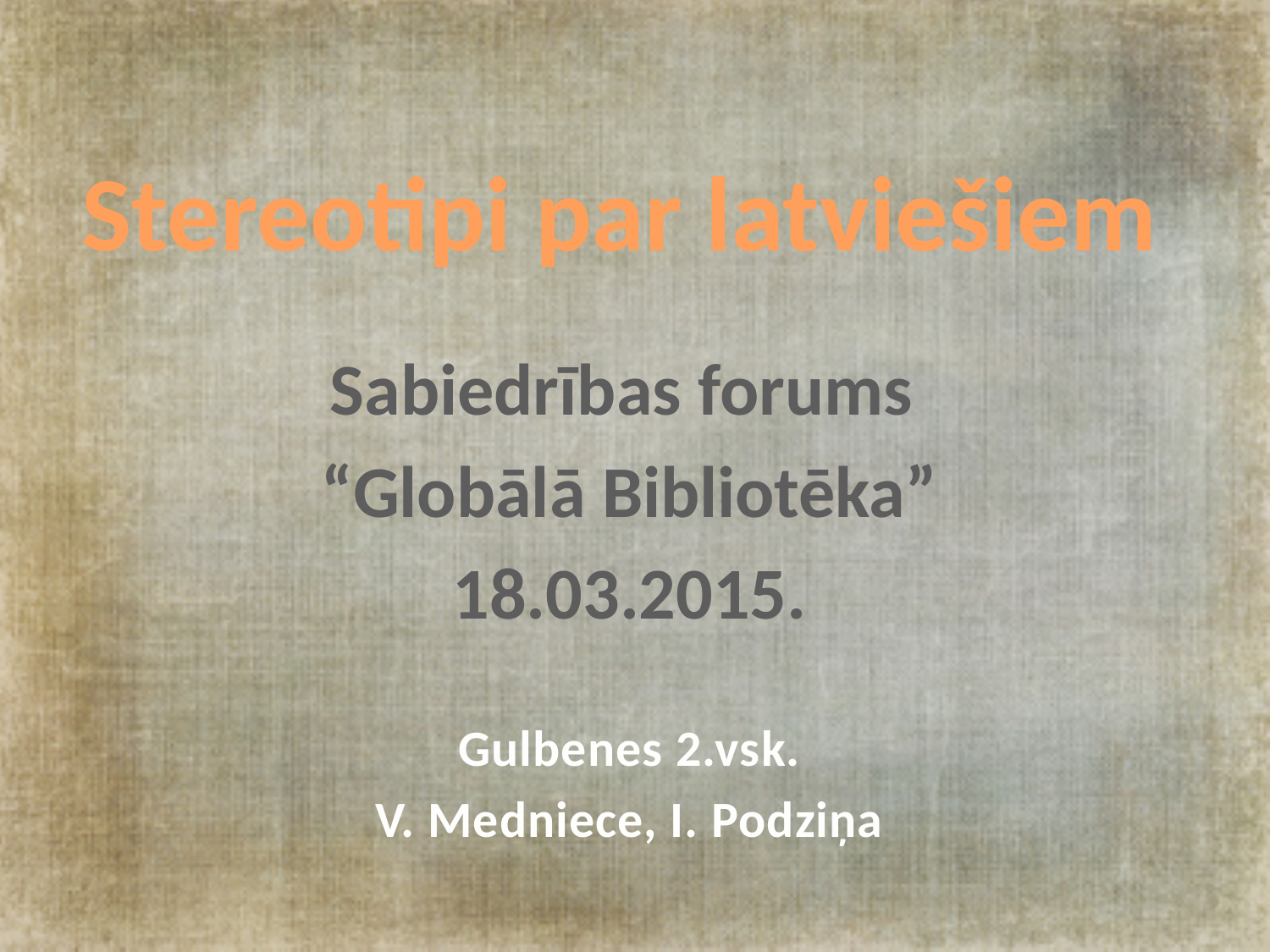

# Stereotipi par latviešiem
Sabiedrības forums
“Globālā Bibliotēka”
18.03.2015.

Gulbenes 2.vsk.
V. Medniece, I. Podziņa